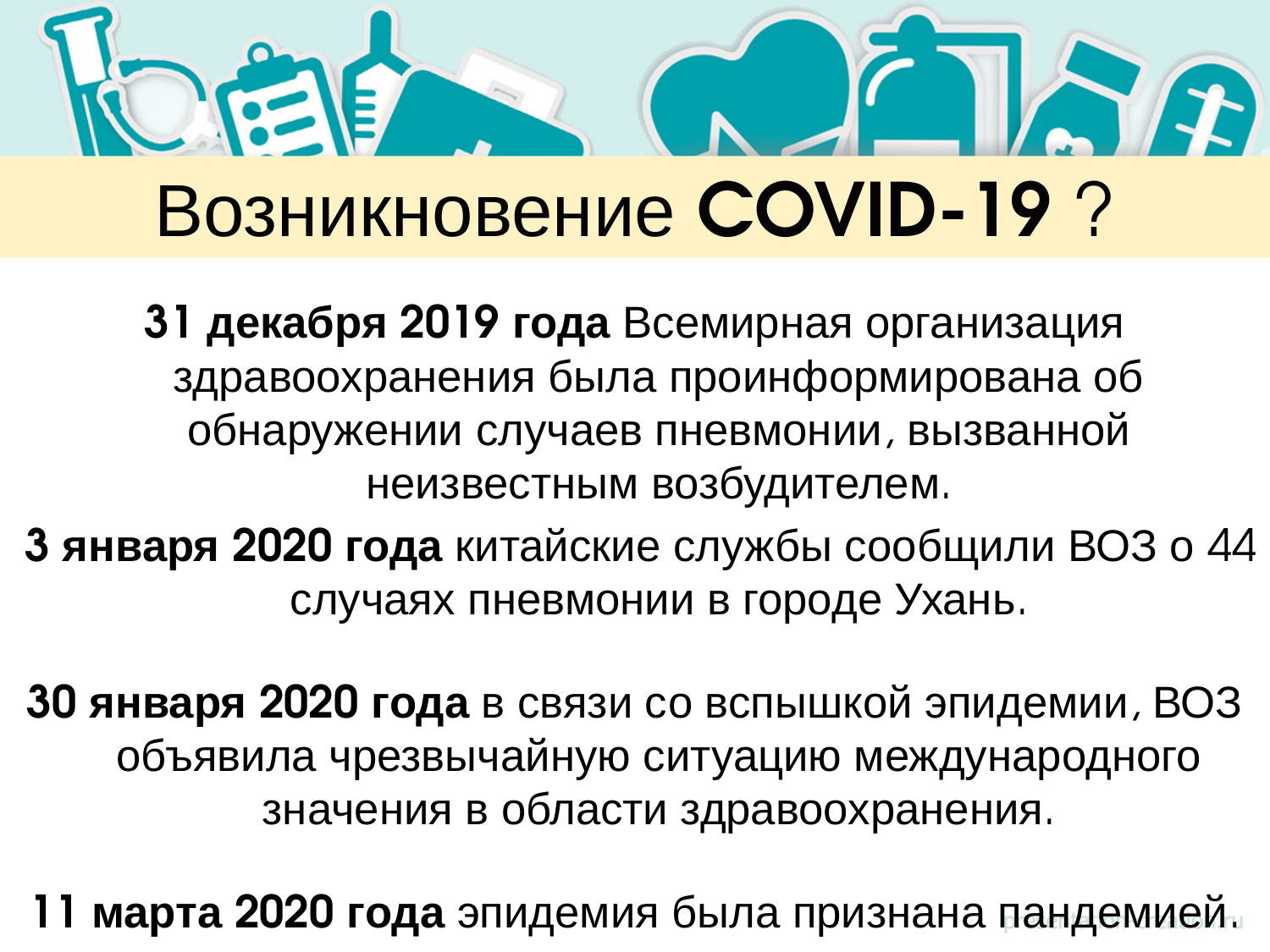

# Возникновение COVID-19 ?
31 декабря 2019 года Всемирная организация здравоохранения была проинформирована об обнаружении случаев пневмонии, вызванной неизвестным возбудителем.
 3 января 2020 года китайские службы сообщили ВОЗ о 44 случаях пневмонии в городе Ухань.

30 января 2020 года в связи со вспышкой эпидемии, ВОЗ объявила чрезвычайную ситуацию международного значения в области здравоохранения.

11 марта 2020 года эпидемия была признана пандемией.